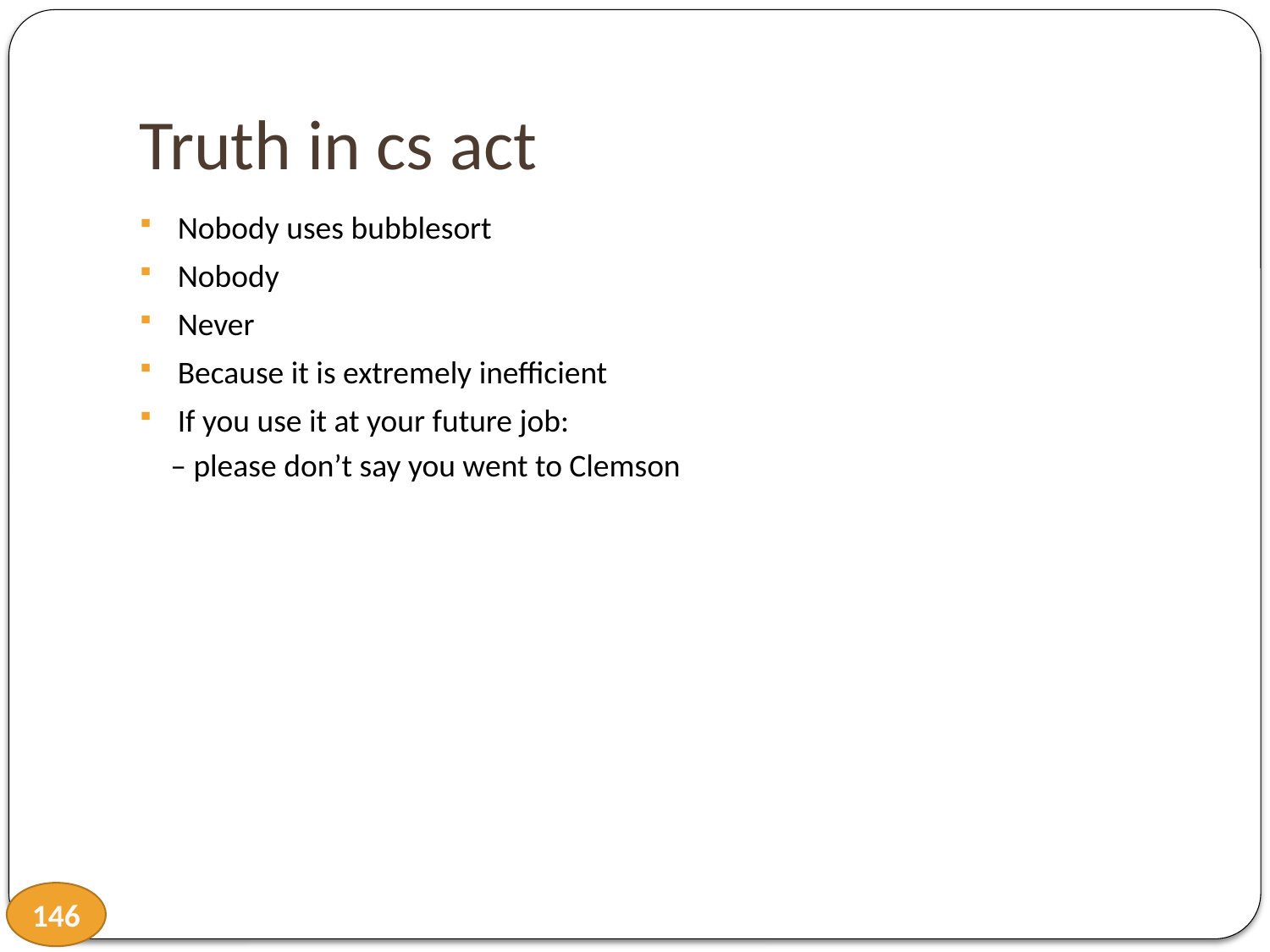

# Truth in cs act
Nobody uses bubblesort
Nobody
Never
Because it is extremely inefficient
If you use it at your future job:
 – please don’t say you went to Clemson